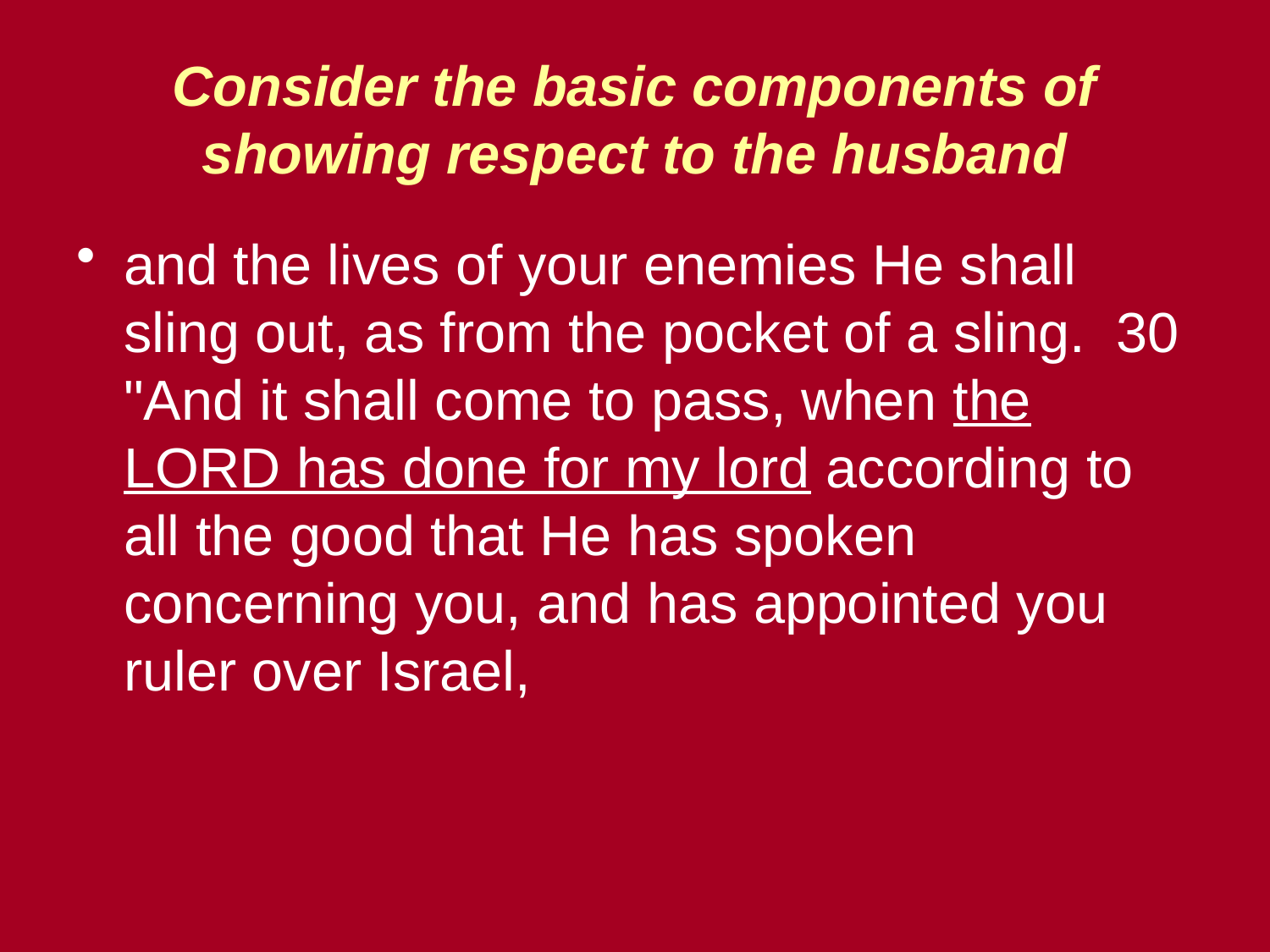

# Consider the basic components of showing respect to the husband
and the lives of your enemies He shall sling out, as from the pocket of a sling.  30 "And it shall come to pass, when the LORD has done for my lord according to all the good that He has spoken concerning you, and has appointed you ruler over Israel,